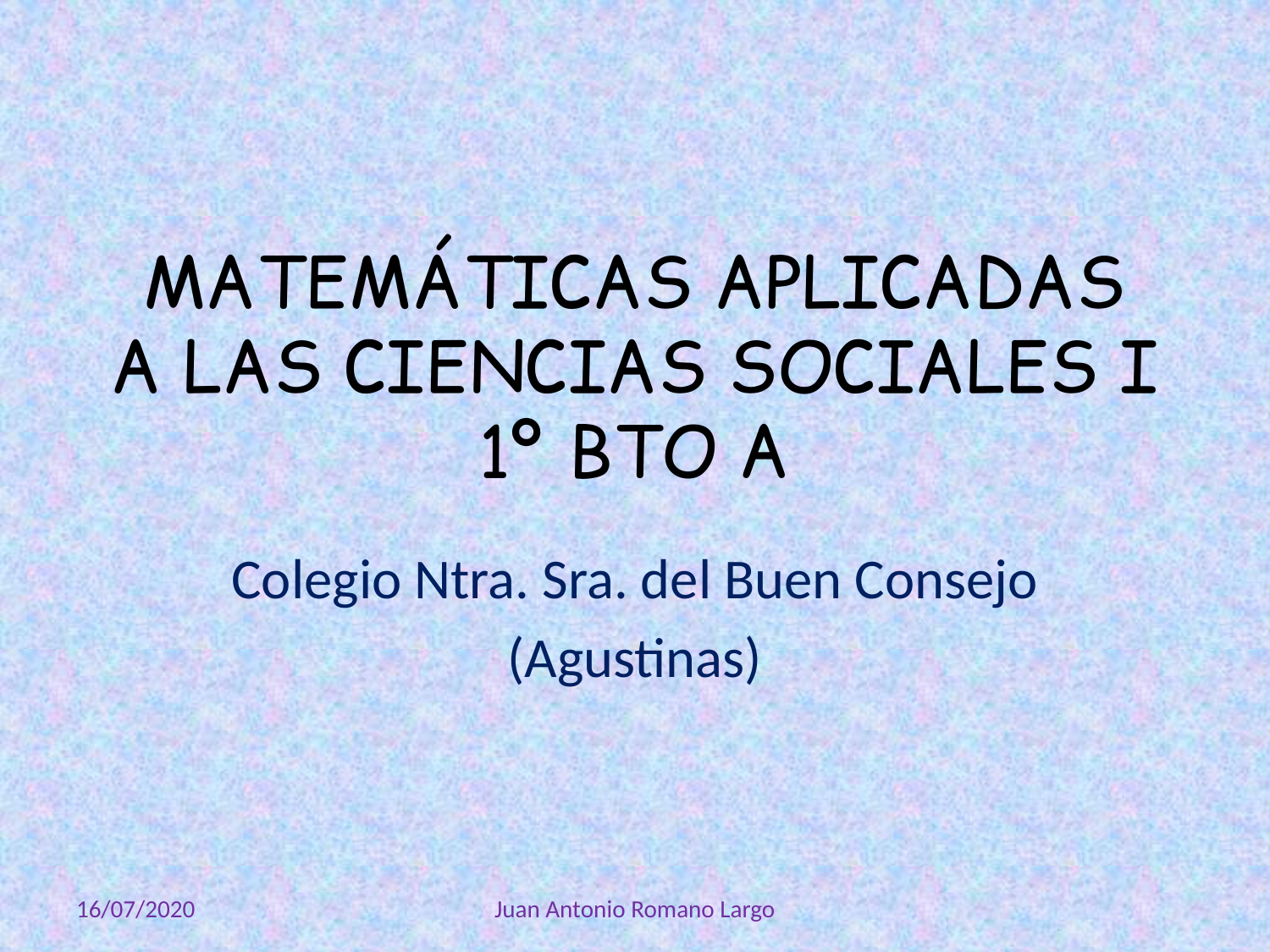

# MATEMÁTICAS APLICADAS A LAS CIENCIAS SOCIALES I 1º BTO A
Colegio Ntra. Sra. del Buen Consejo
(Agustinas)
16/07/2020
Juan Antonio Romano Largo